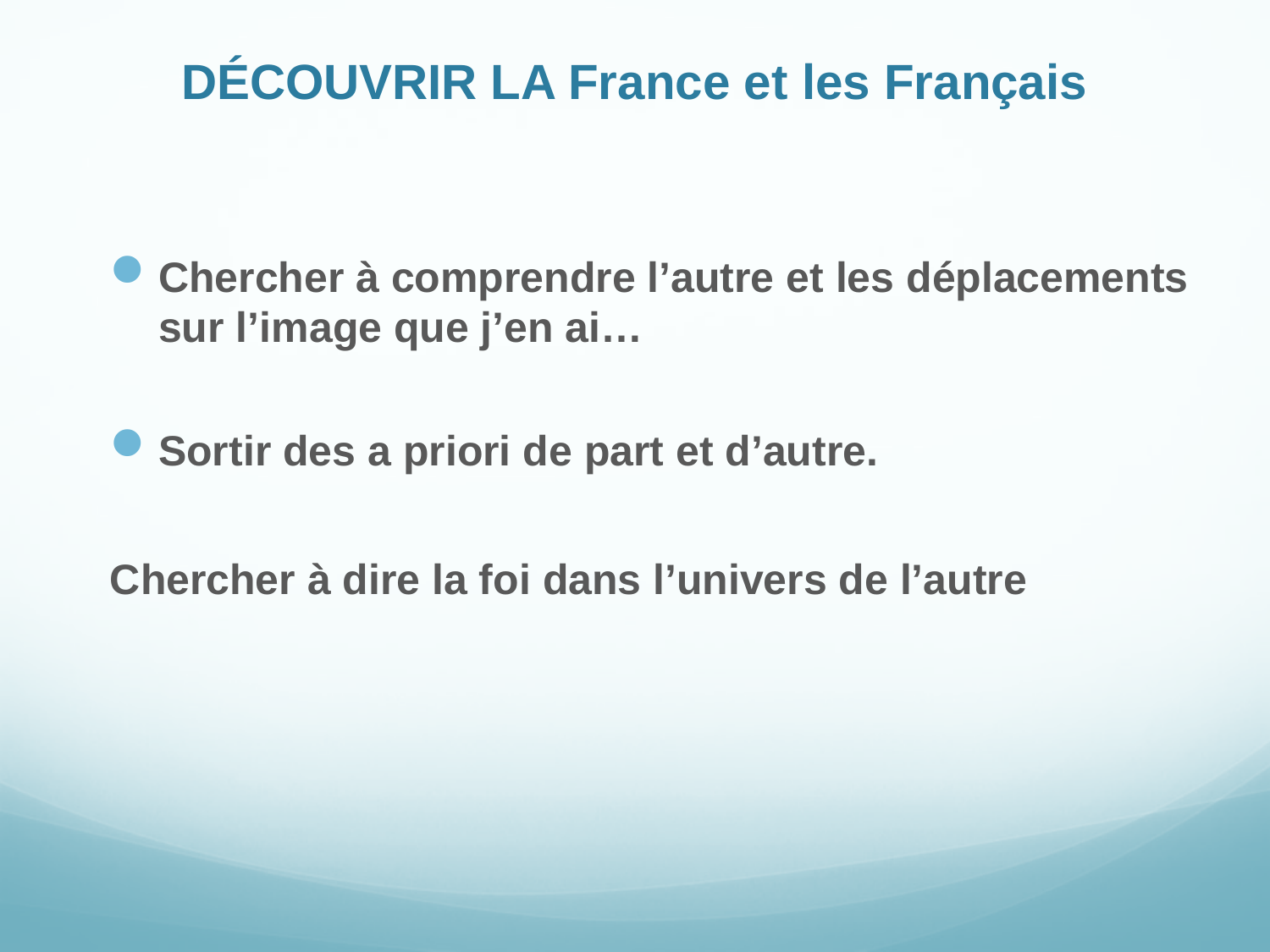

# DÉCOUVRIR LA France et les Français
Chercher à comprendre l’autre et les déplacements sur l’image que j’en ai…
Sortir des a priori de part et d’autre.

Chercher à dire la foi dans l’univers de l’autre